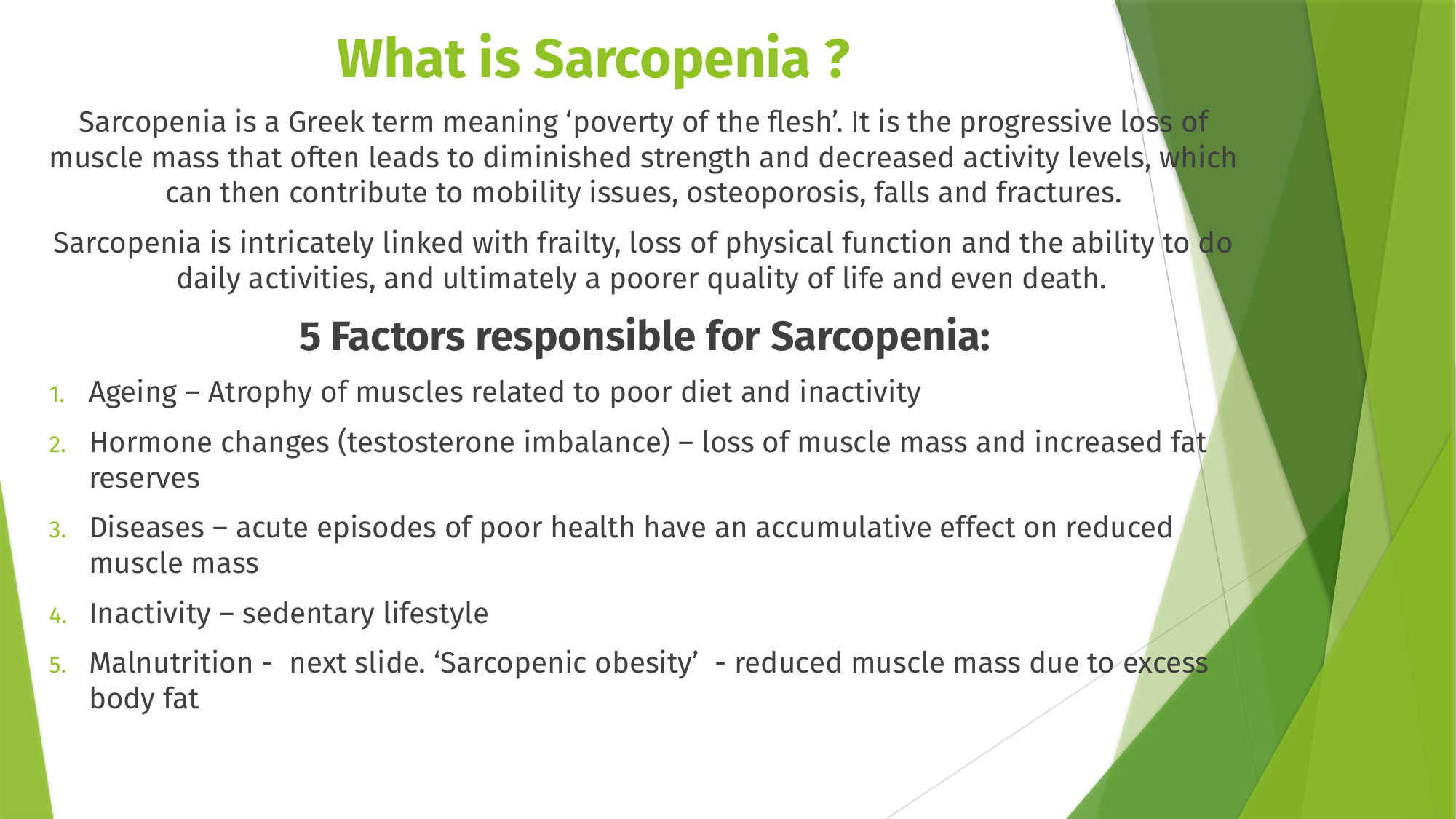

# What is Sarcopenia ?
Sarcopenia is a Greek term meaning ‘poverty of the flesh’. It is the progressive loss of muscle mass that often leads to diminished strength and decreased activity levels, which can then contribute to mobility issues, osteoporosis, falls and fractures.
Sarcopenia is intricately linked with frailty, loss of physical function and the ability to do daily activities, and ultimately a poorer quality of life and even death.
5 Factors responsible for Sarcopenia:
Ageing – Atrophy of muscles related to poor diet and inactivity
Hormone changes (testosterone imbalance) – loss of muscle mass and increased fat reserves
Diseases – acute episodes of poor health have an accumulative effect on reduced muscle mass
Inactivity – sedentary lifestyle
Malnutrition -  next slide. ‘Sarcopenic obesity’  - reduced muscle mass due to excess body fat